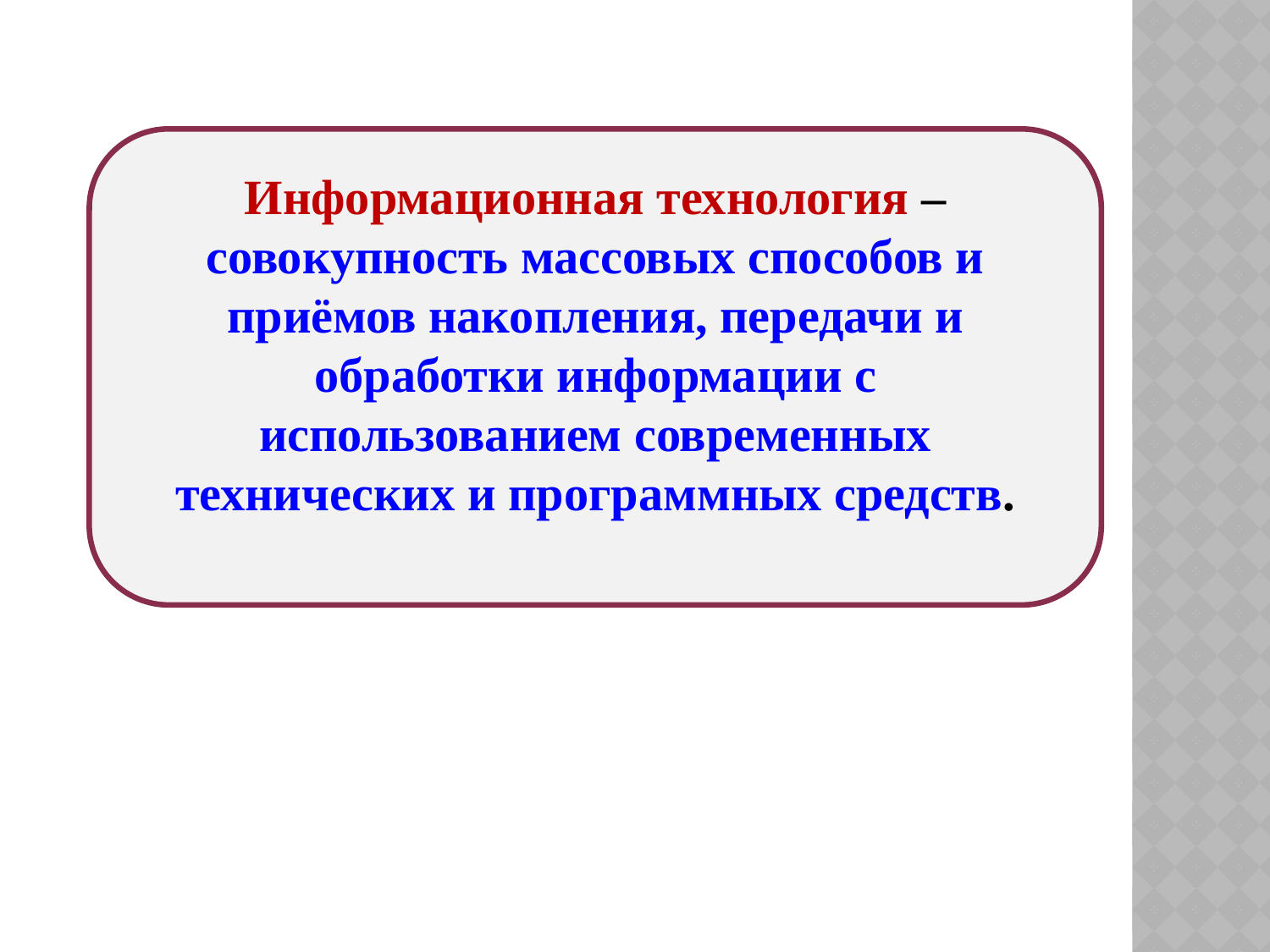

Информационная технология – совокупность массовых способов и приёмов накопления, передачи и обработки информации с использованием современных технических и программных средств.